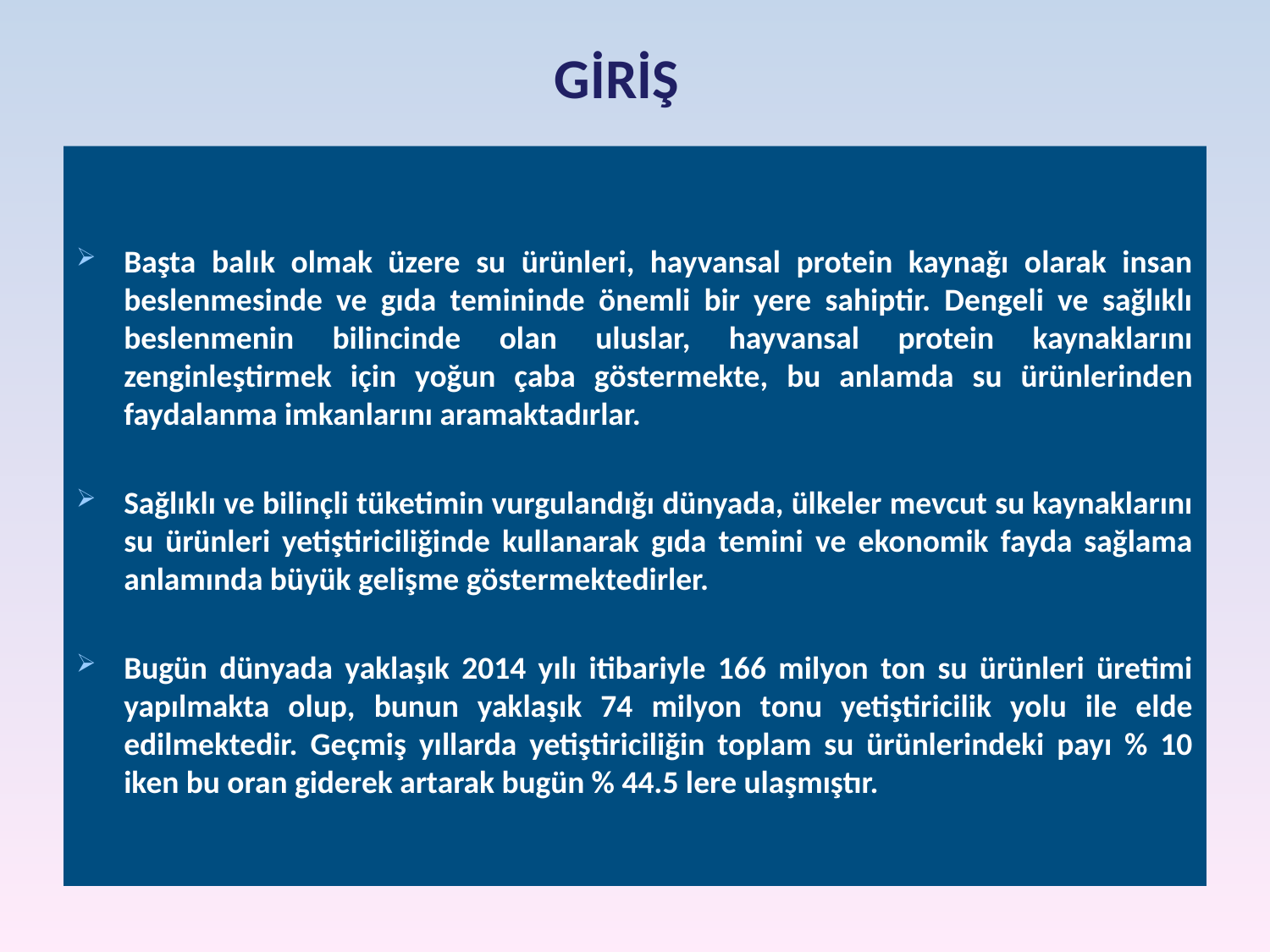

GİRİŞ

Başta balık olmak üzere su ürünleri, hayvansal protein kaynağı olarak insan beslenmesinde ve gıda temininde önemli bir yere sahiptir. Dengeli ve sağlıklı beslenmenin bilincinde olan uluslar, hayvansal protein kaynaklarını zenginleştirmek için yoğun çaba göstermekte, bu anlamda su ürünlerinden faydalanma imkanlarını aramaktadırlar.

Sağlıklı ve bilinçli tüketimin vurgulandığı dünyada, ülkeler mevcut su kaynaklarını su ürünleri yetiştiriciliğinde kullanarak gıda temini ve ekonomik fayda sağlama anlamında büyük gelişme göstermektedirler.

Bugün dünyada yaklaşık 2014 yılı itibariyle 166 milyon ton su ürünleri üretimi yapılmakta olup, bunun yaklaşık 74 milyon tonu yetiştiricilik yolu ile elde edilmektedir. Geçmiş yıllarda yetiştiriciliğin toplam su ürünlerindeki payı % 10 iken bu oran giderek artarak bugün % 44.5 lere ulaşmıştır.